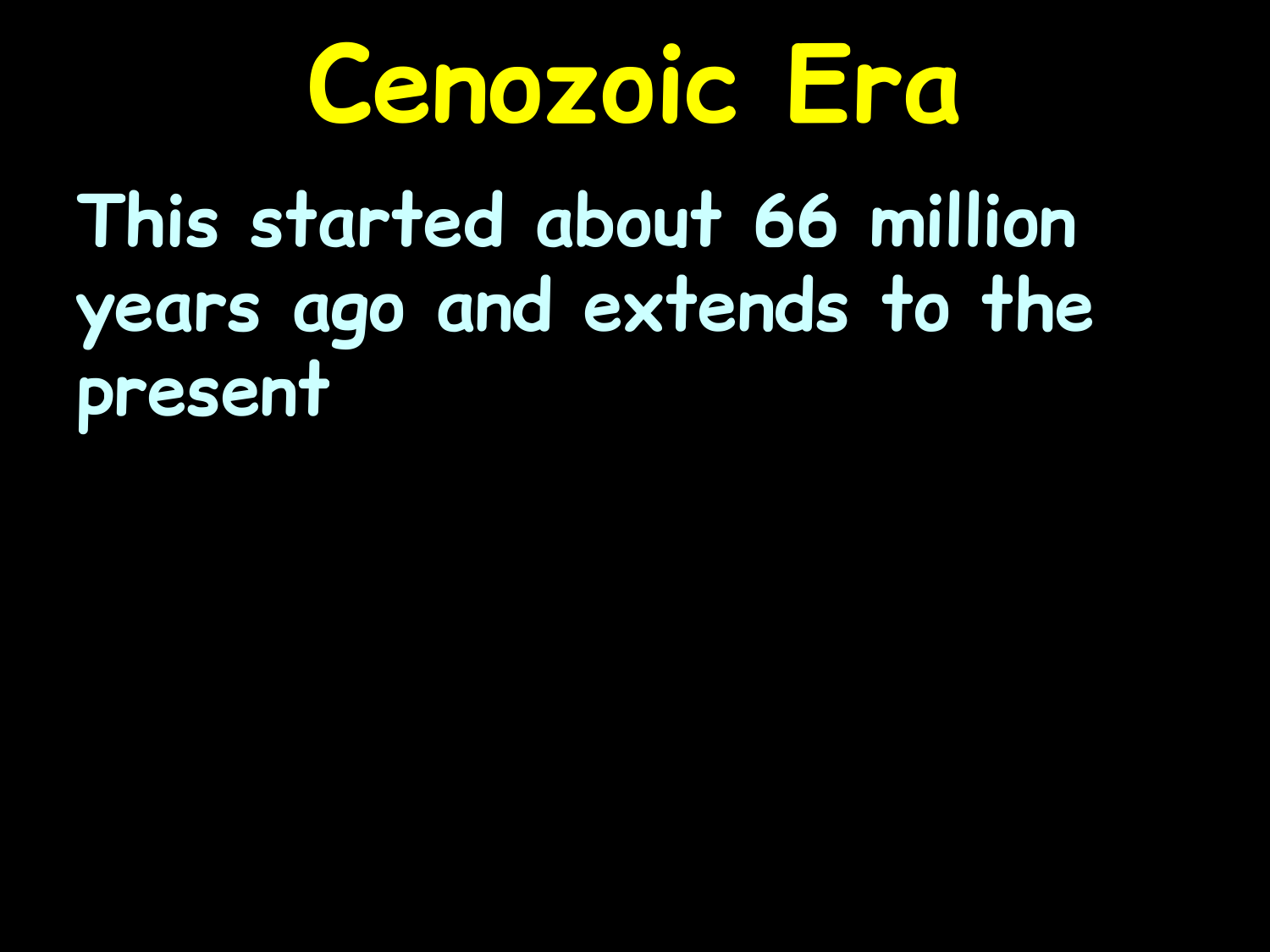

# Cenozoic Era
This started about 66 million years ago and extends to the present